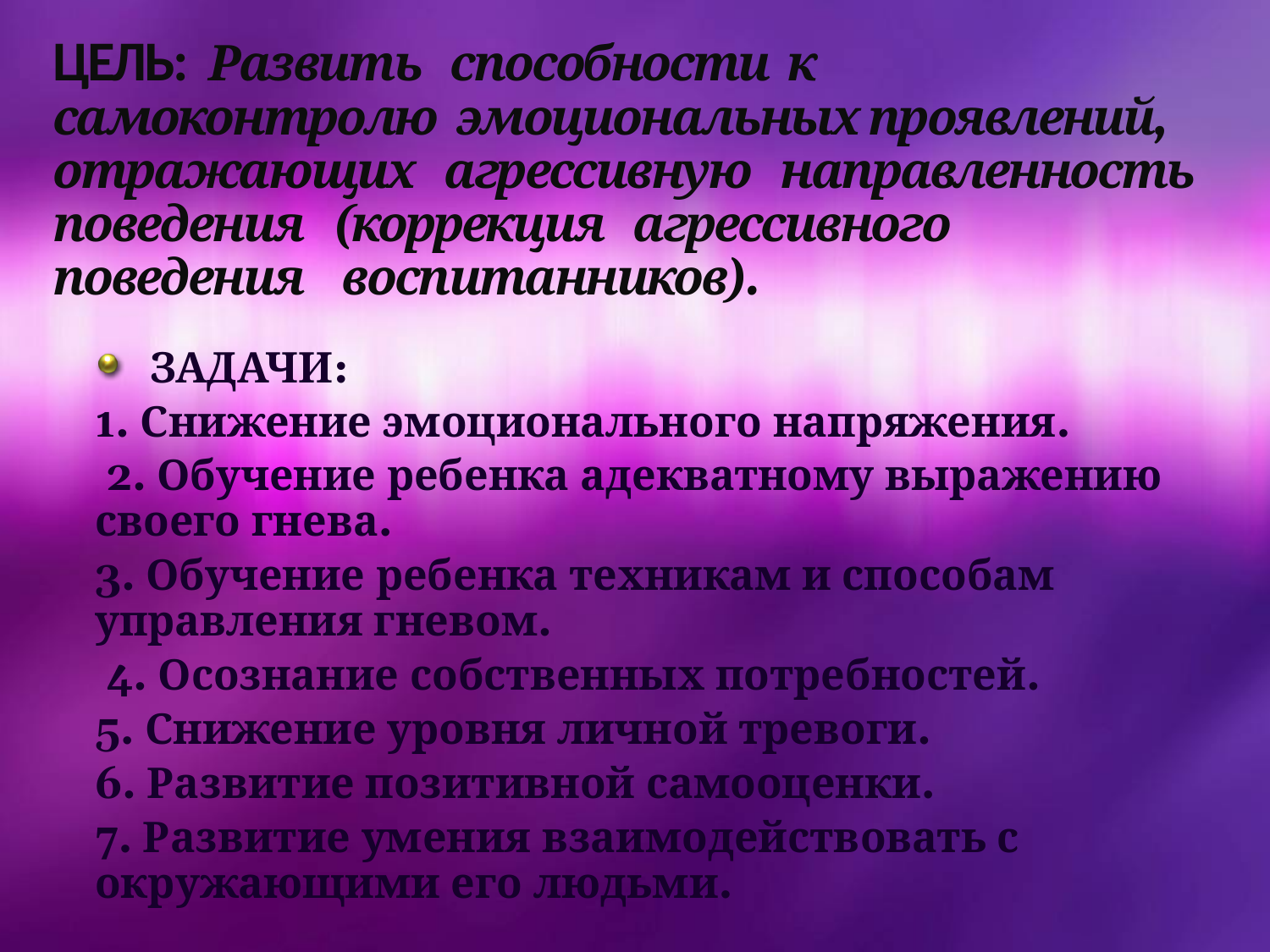

# ЦЕЛЬ:  Развить   способности  к  самоконтролю  эмоциональных проявлений,   отражающих   агрессивную   направленность поведения   (коррекция   агрессивного   поведения    воспитанников).
ЗАДАЧИ:
1. Снижение эмоционального напряжения.
 2. Обучение ребенка адекватному выражению своего гнева.
3. Обучение ребенка техникам и способам управления гневом.
 4. Осознание собственных потребностей.
5. Снижение уровня личной тревоги.
6. Развитие позитивной самооценки.
7. Развитие умения взаимодействовать с окружающими его людьми.